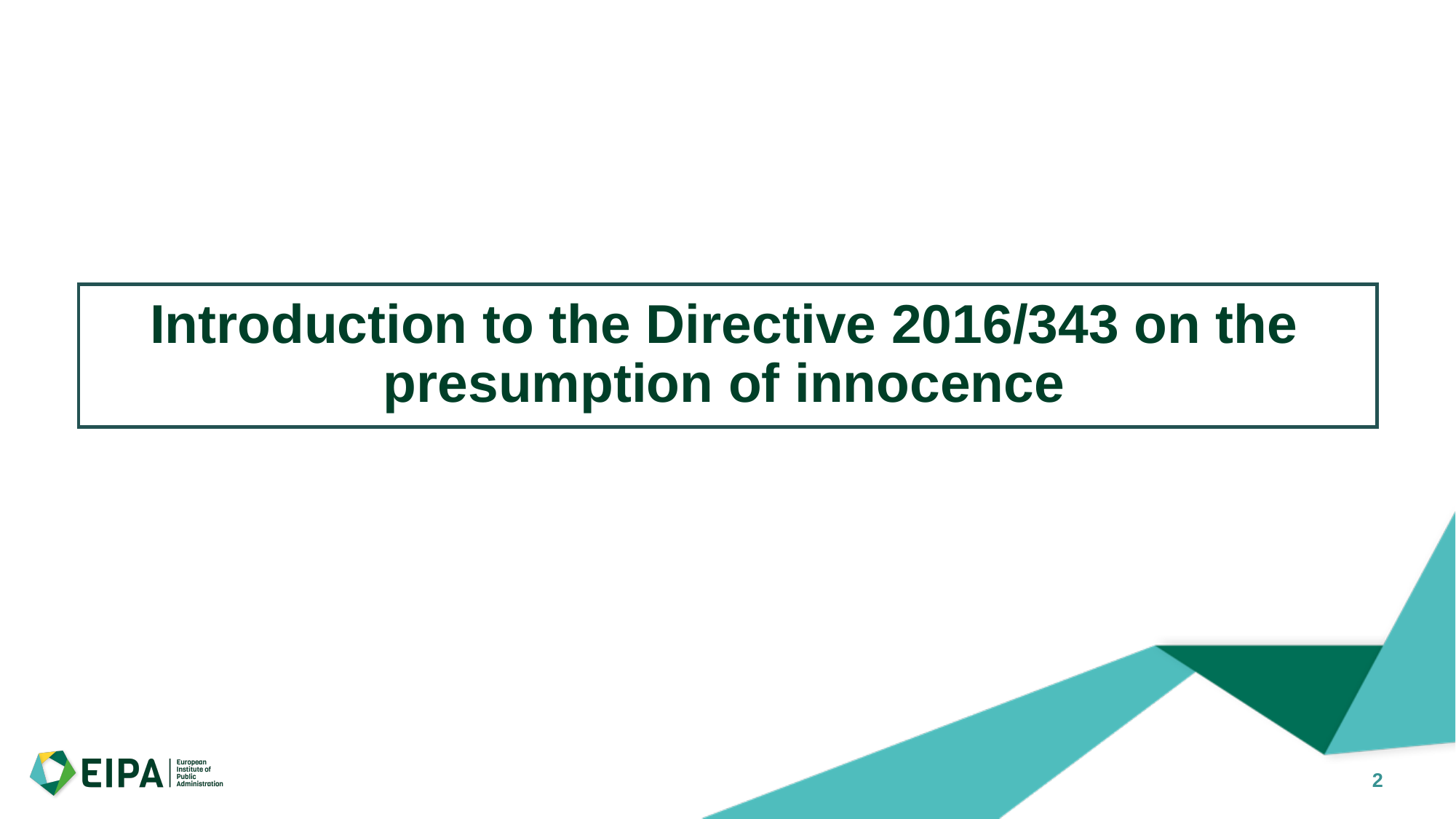

# Introduction to the Directive 2016/343 on the presumption of innocence
2